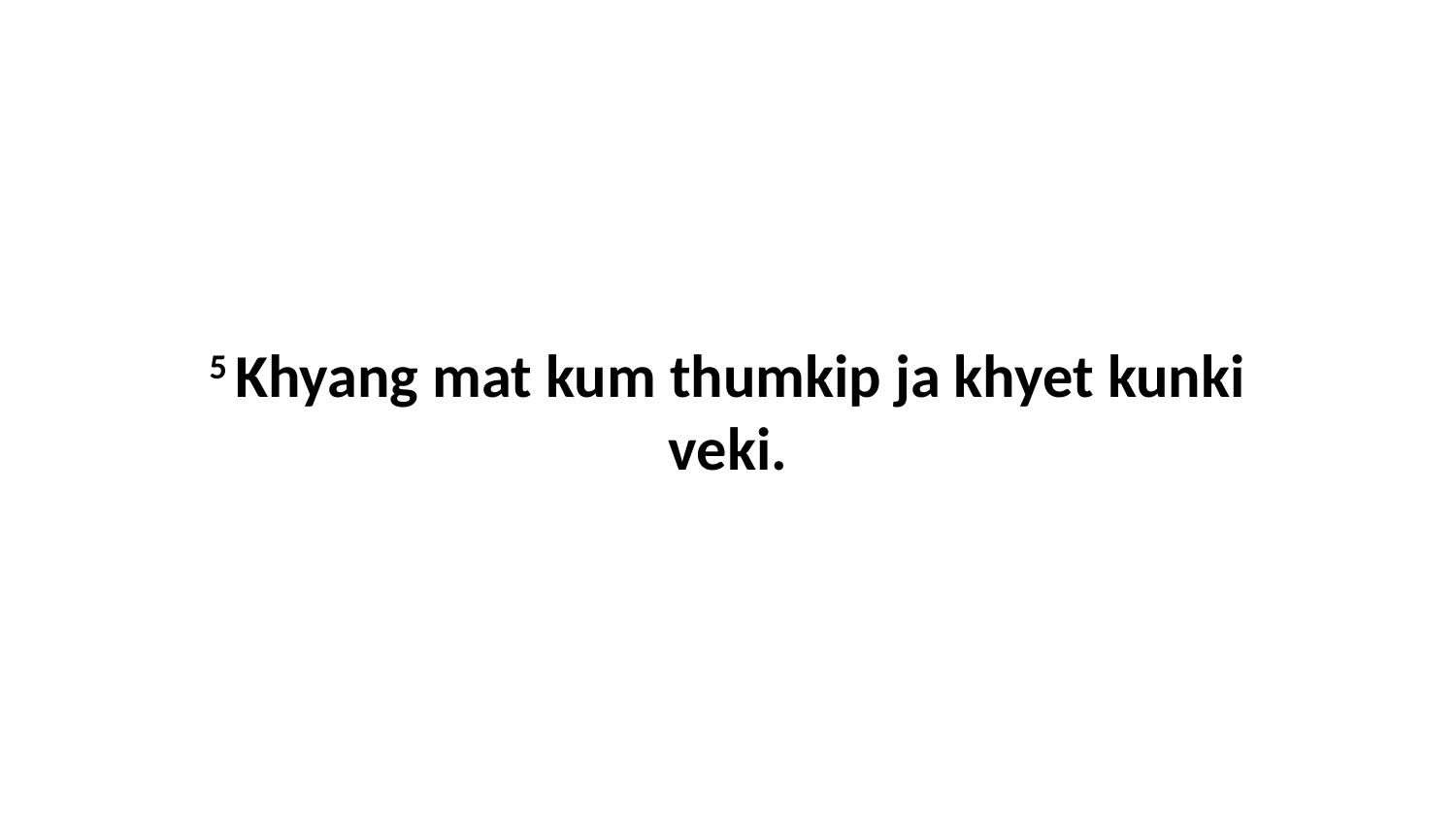

5 Khyang mat kum thumkip ja khyet kunki veki.